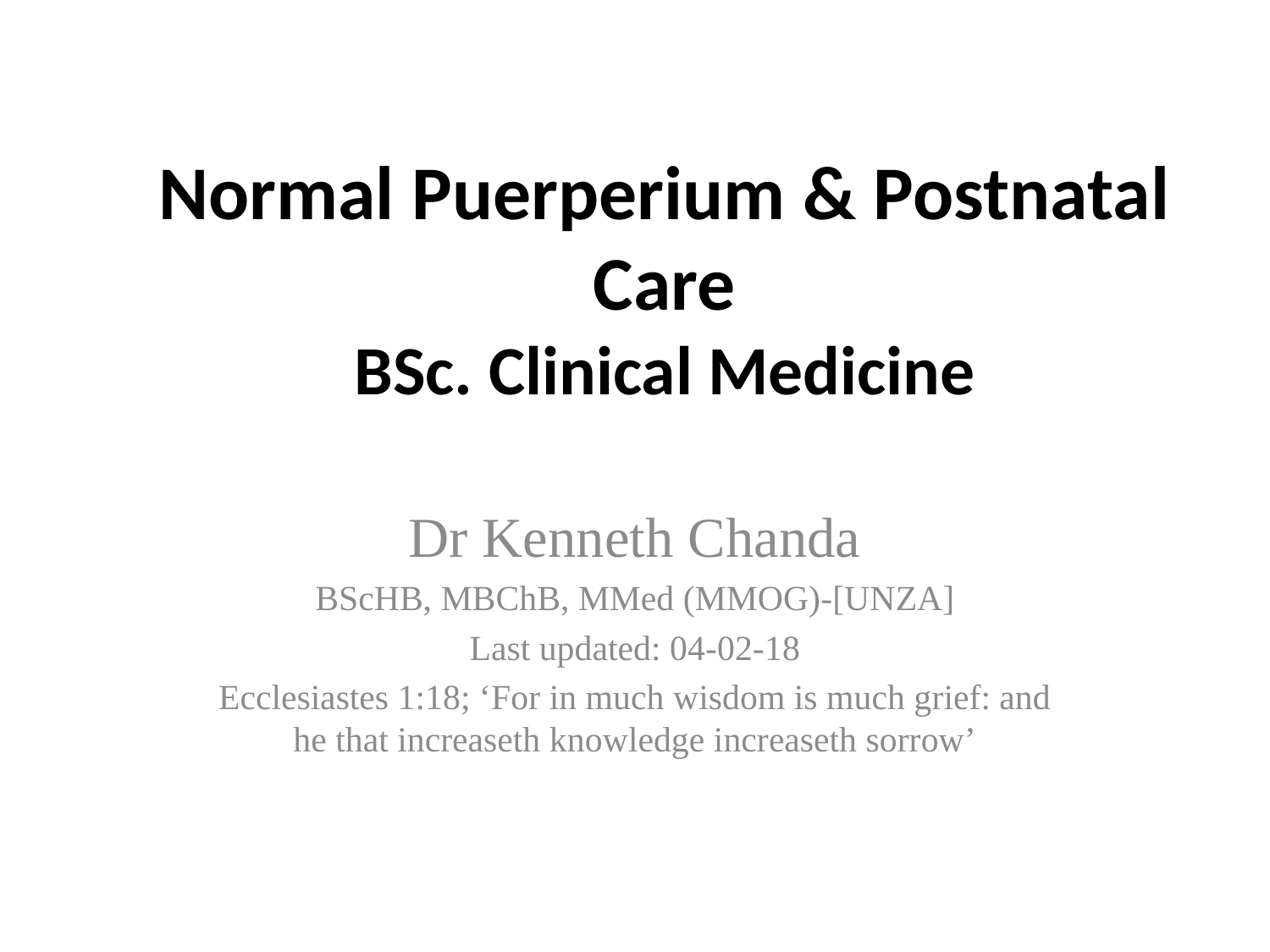

# Normal Puerperium & Postnatal Care BSc. Clinical Medicine
Dr Kenneth Chanda
BScHB, MBChB, MMed (MMOG)-[UNZA]
Last updated: 04-02-18
Ecclesiastes 1:18; ‘For in much wisdom is much grief: and he that increaseth knowledge increaseth sorrow’